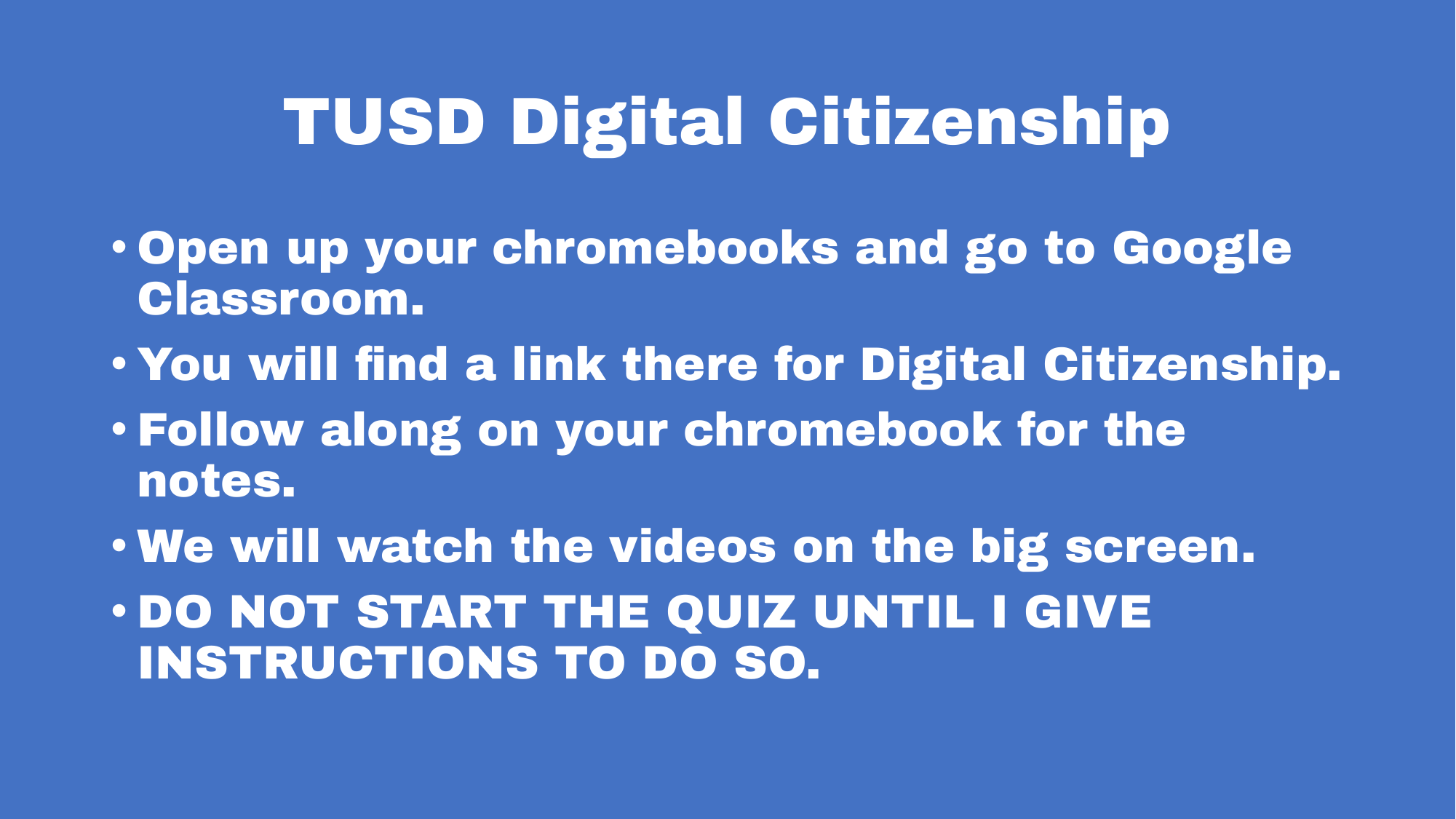

# TUSD Digital Citizenship
Open up your chromebooks and go to Google Classroom.
You will find a link there for Digital Citizenship.
Follow along on your chromebook for the notes.
We will watch the videos on the big screen.
DO NOT START THE QUIZ UNTIL I GIVE INSTRUCTIONS TO DO SO.